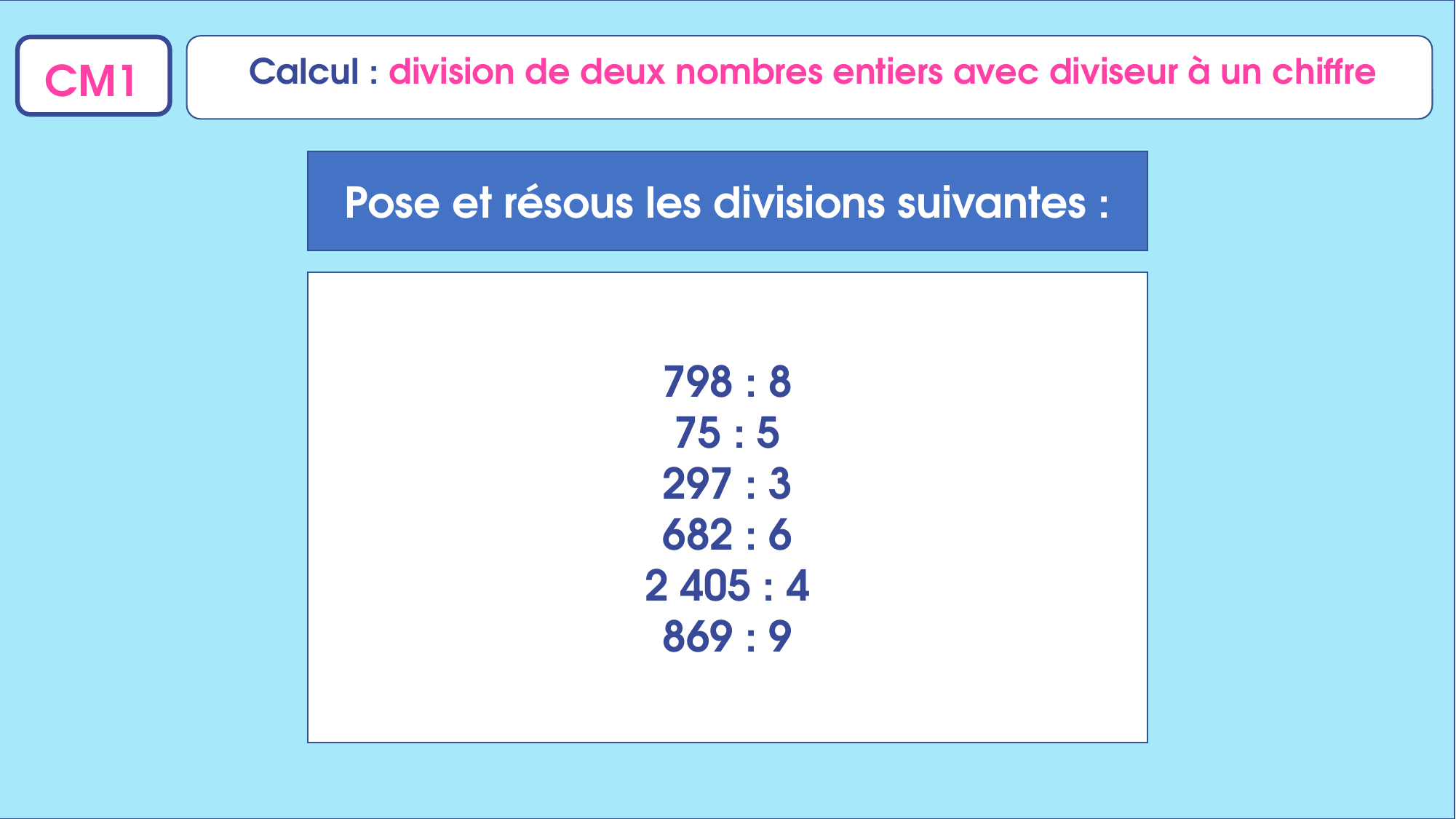

Calcul : division de deux nombres entiers avec diviseur à un chiffre

CM1
Pose et résous les divisions suivantes :
798 : 8
75 : 5
297 : 3
682 : 6
2 405 : 4
869 : 9
www.maitresseherisson.com